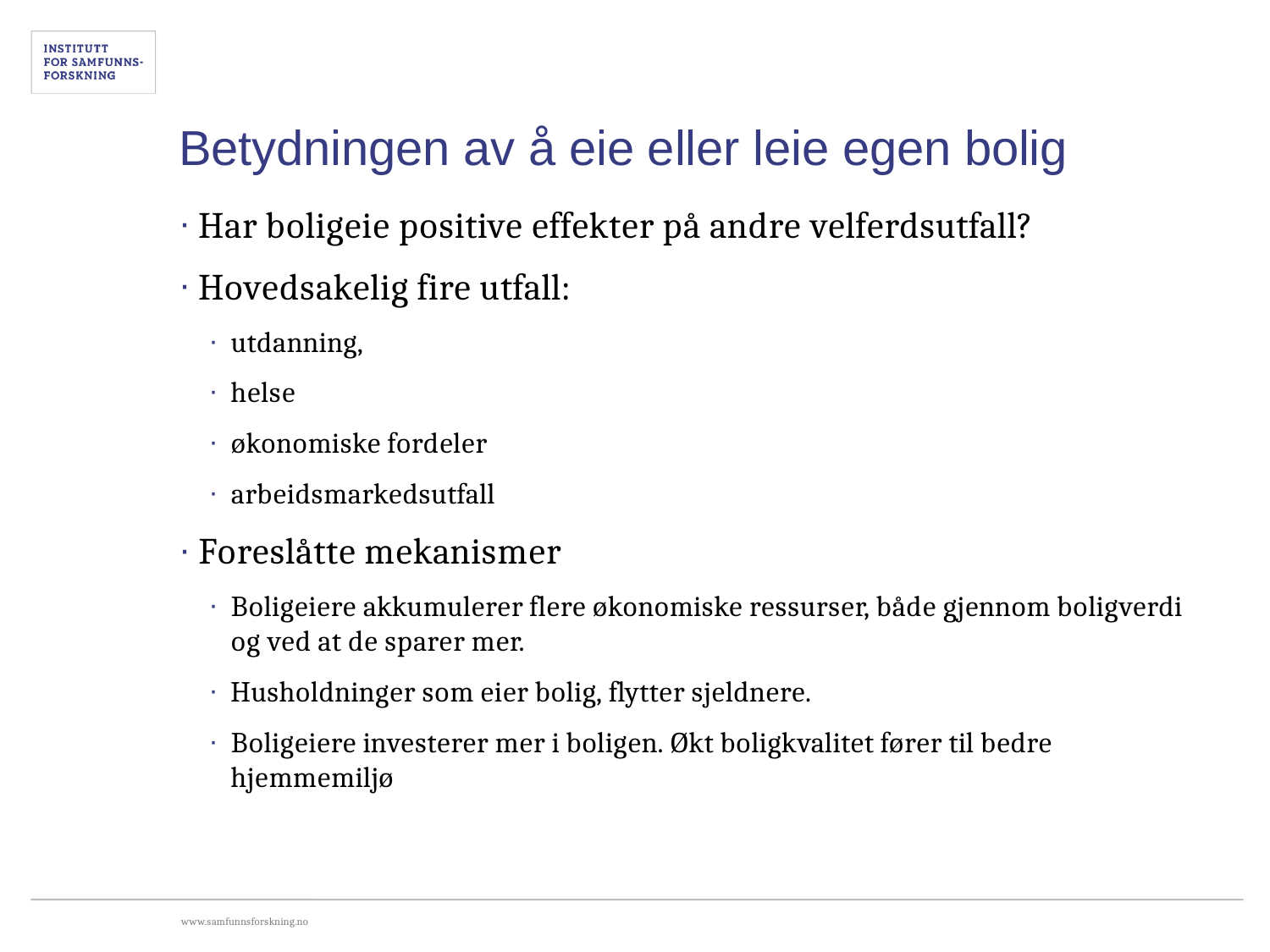

# Betydningen av å eie eller leie egen bolig
Har boligeie positive effekter på andre velferdsutfall?
Hovedsakelig fire utfall:
utdanning,
helse
økonomiske fordeler
arbeidsmarkedsutfall
Foreslåtte mekanismer
Boligeiere akkumulerer flere økonomiske ressurser, både gjennom boligverdi og ved at de sparer mer.
Husholdninger som eier bolig, flytter sjeldnere.
Boligeiere investerer mer i boligen. Økt boligkvalitet fører til bedre hjemmemiljø